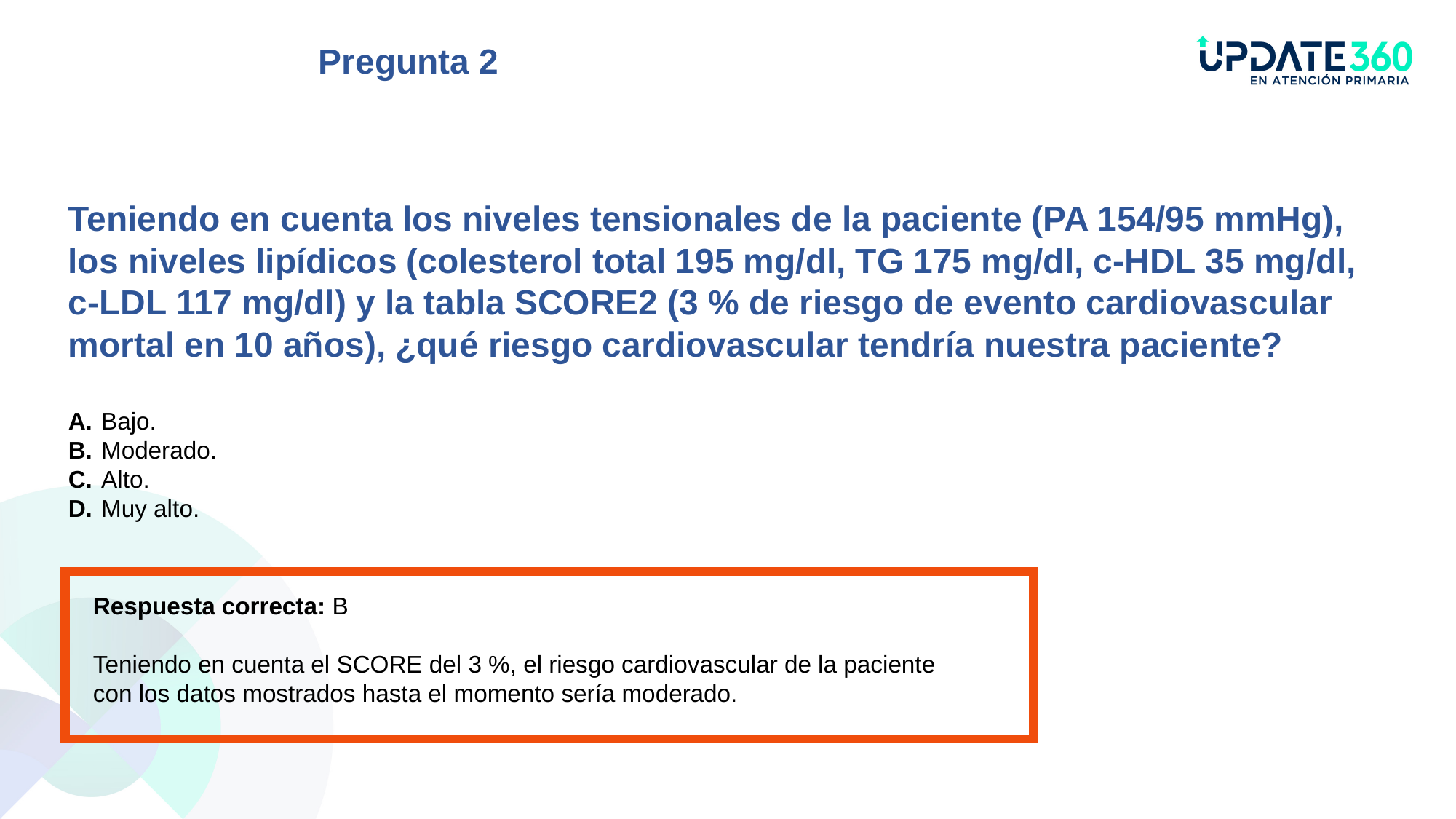

Pregunta 2
Teniendo en cuenta los niveles tensionales de la paciente (PA 154/95 mmHg), los niveles lipídicos (colesterol total 195 mg/dl, TG 175 mg/dl, c-HDL 35 mg/dl, c-LDL 117 mg/dl) y la tabla SCORE2 (3 % de riesgo de evento cardiovascular mortal en 10 años), ¿qué riesgo cardiovascular tendría nuestra paciente?

A.	Bajo.
B.	Moderado.
C.	Alto.
D.	Muy alto.
Respuesta correcta: B

Teniendo en cuenta el SCORE del 3 %, el riesgo cardiovascular de la paciente
con los datos mostrados hasta el momento sería moderado.